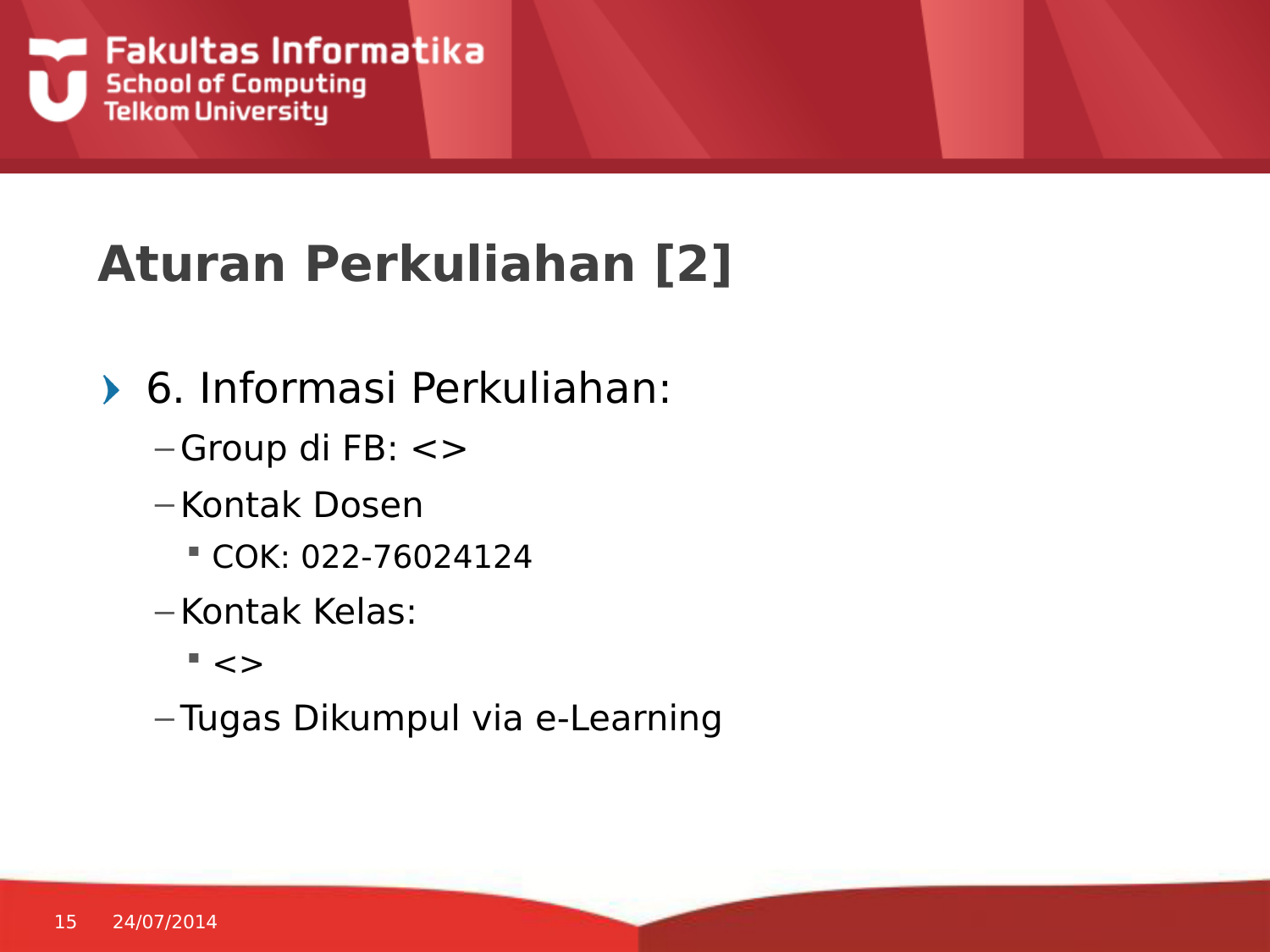

# Aturan Perkuliahan [2]
6. Informasi Perkuliahan:
Group di FB: <>
Kontak Dosen
COK: 022-76024124
Kontak Kelas:
<>
Tugas Dikumpul via e-Learning
15
24/07/2014